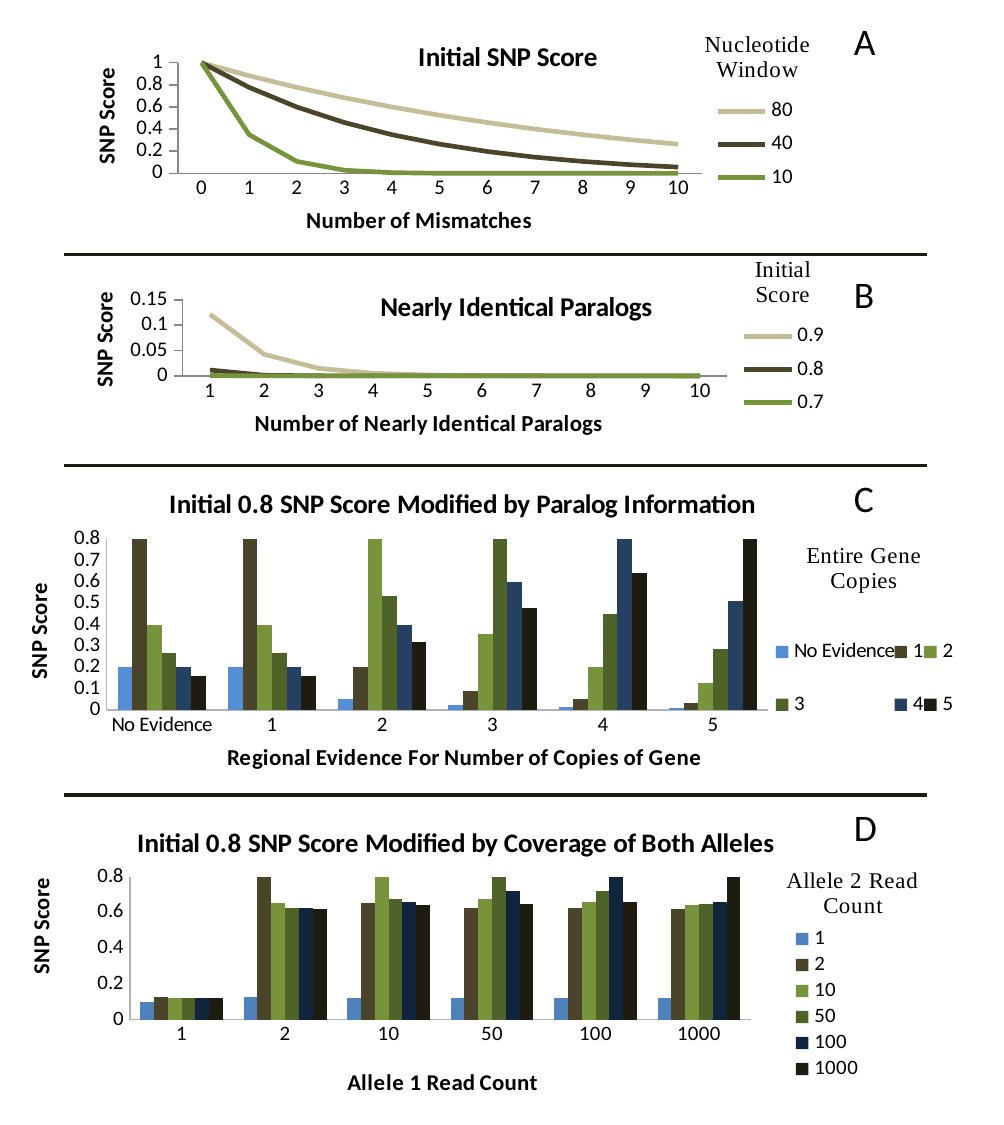

A

### Chart: Initial SNP Score

| Category | 80 | 40 | 10 |
|---|---|---|---|
| 0 | 1.0 | 1.0 | 1.0 |
| 1 | 0.88180192584422 | 0.776329620856438 | 0.3486784401 |
| 2 | 0.776329620856438 | 0.598736939238379 | 0.1073741824 |
| 3 | 0.682350292111393 | 0.458582341424737 | 0.0282475249 |
| 4 | 0.598736939238379 | 0.3486784401 | 0.0060466176 |
| 5 | 0.524460475048727 | 0.263075576163828 | 0.0009765625 |
| 6 | 0.458582341424737 | 0.196874404340723 | 0.0001048576 |
| 7 | 0.40024759524535 | 0.146062754179425 | 5.9049e-06 |
| 8 | 0.3486784401 | 0.1073741824 | 1.024e-07 |
| 9 | 0.303168180492695 | 0.0781658446293641 | 1e-10 |
| 10 | 0.263075576163828 | 0.0563135147094727 | 0.0 |

### Chart: Nearly Identical Paralogs

| Category | 0.9 | 0.8 | 0.7 |
|---|---|---|---|
| 1 | 0.121576654590569 | 0.0115292150460685 | 0.000797922662976122 |
| 2 | 0.0423911582752162 | 0.00123794003928538 | 2.25393402906923e-05 |
| 3 | 0.0147808829414346 | 0.000132922799578492 | 6.36680576090905e-07 |
| 4 | 0.00515377520732012 | 1.42724769270596e-05 | 1.79846504264742e-08 |
| 5 | 0.00179701029991443 | 1.53249554086589e-06 | 5.08021860739626e-10 |
| 6 | 0.000626578748217798 | 1.64550455732121e-07 | 1.43503601609869e-11 |
| 7 | 0.000218474500528393 | 1.76684706477839e-08 | 4.05362155971447e-13 |
| 8 | 7.61773480458666e-05 | 1.8971375900642e-09 | 1.14504775943211e-14 |
| 9 | 2.65613988875875e-05 | 2.0370359763345e-10 | 3.23447650962479e-16 |
| 10 | 9.2613871309979e-06 | 2.18725072478303e-11 | 9.13659557440914e-18 |
B
C

### Chart: Initial 0.8 SNP Score Modified by Paralog Information

| Category | No Evidence | 1 | 2 | 3 | 4 | 5 |
|---|---|---|---|---|---|---|
| No Evidence | 0.2 | 0.8 | 0.4 | 0.266666666666667 | 0.2 | 0.16 |
| 1 | 0.2 | 0.8 | 0.4 | 0.266666666666667 | 0.2 | 0.16 |
| 2 | 0.05 | 0.2 | 0.8 | 0.533333333333333 | 0.4 | 0.32 |
| 3 | 0.0222222222222222 | 0.0888888888888889 | 0.355555555555556 | 0.8 | 0.6 | 0.48 |
| 4 | 0.0125 | 0.05 | 0.2 | 0.45 | 0.8 | 0.64 |
| 5 | 0.008 | 0.032 | 0.128 | 0.288 | 0.512 | 0.8 |
D

### Chart: Initial 0.8 SNP Score Modified by Coverage of Both Alleles

| Category | 1 | 2 | 10 | 50 | 100 | 1000 |
|---|---|---|---|---|---|---|
| 1 | 0.1 | 0.129375 | 0.122959 | 0.1205996784 | 0.1202999599 | 0.12002999995999 |
| 2 | 0.129375 | 0.8 | 0.650832 | 0.6261987072 | 0.6230998392 | 0.62030999983992 |
| 10 | 0.122959 | 0.650832 | 0.8 | 0.671830656 | 0.655835836 | 0.6414395998396 |
| 50 | 0.1205996784 | 0.6261987072 | 0.671830656 | 0.8 | 0.71999838 | 0.647998703838 |
| 100 | 0.1202999599 | 0.6230998392 | 0.655835836 | 0.71999838 | 0.8 | 0.655999835836 |
| 1000 | 0.12002999995999 | 0.62030999983992 | 0.6414395998396 | 0.647998703838 | 0.655999835836 | 0.8 |